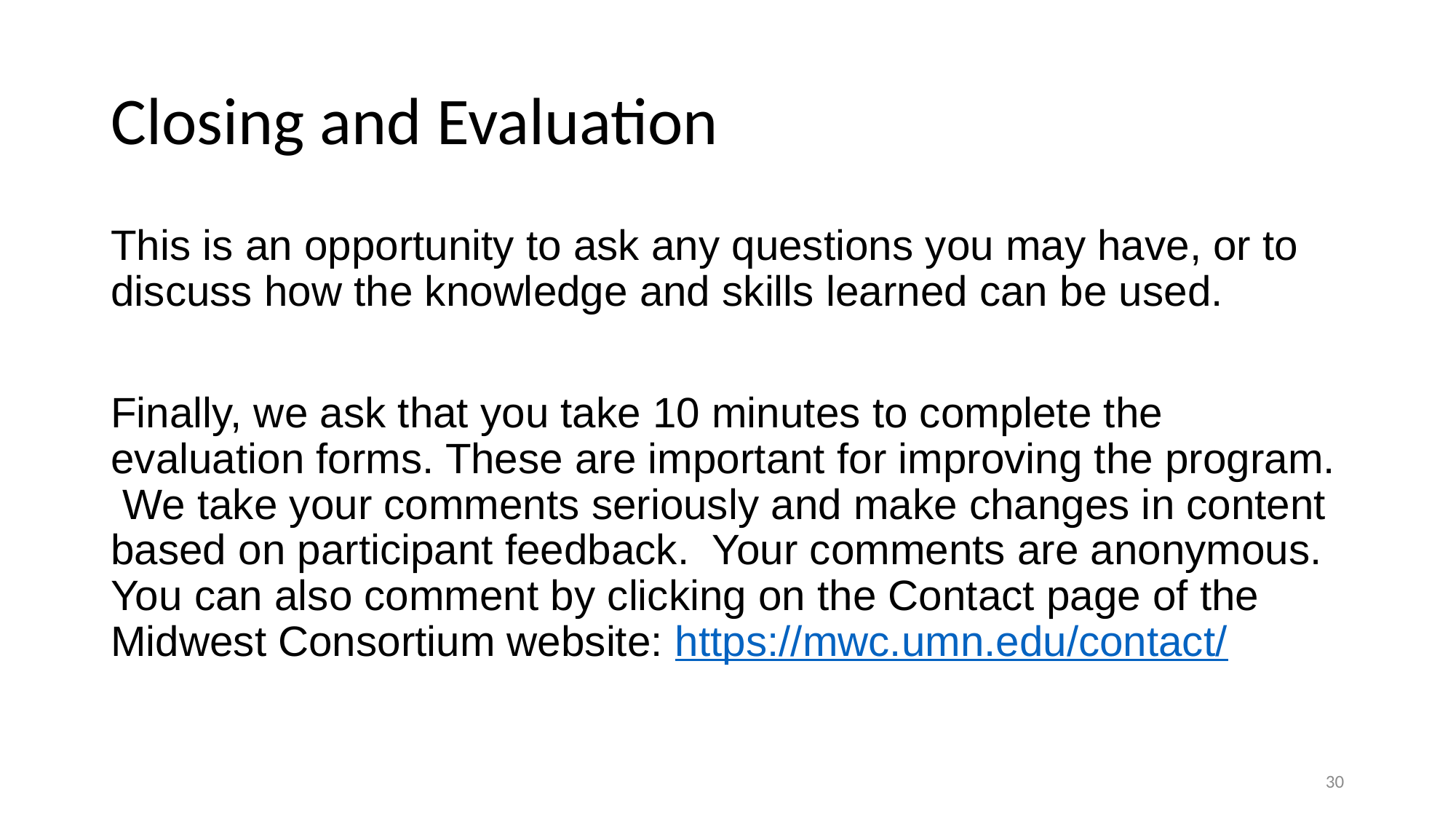

# Closing and Evaluation
This is an opportunity to ask any questions you may have, or to discuss how the knowledge and skills learned can be used.

Finally, we ask that you take 10 minutes to complete the evaluation forms. These are important for improving the program.  We take your comments seriously and make changes in content based on participant feedback.  Your comments are anonymous. You can also comment by clicking on the Contact page of the Midwest Consortium website: https://mwc.umn.edu/contact/

30